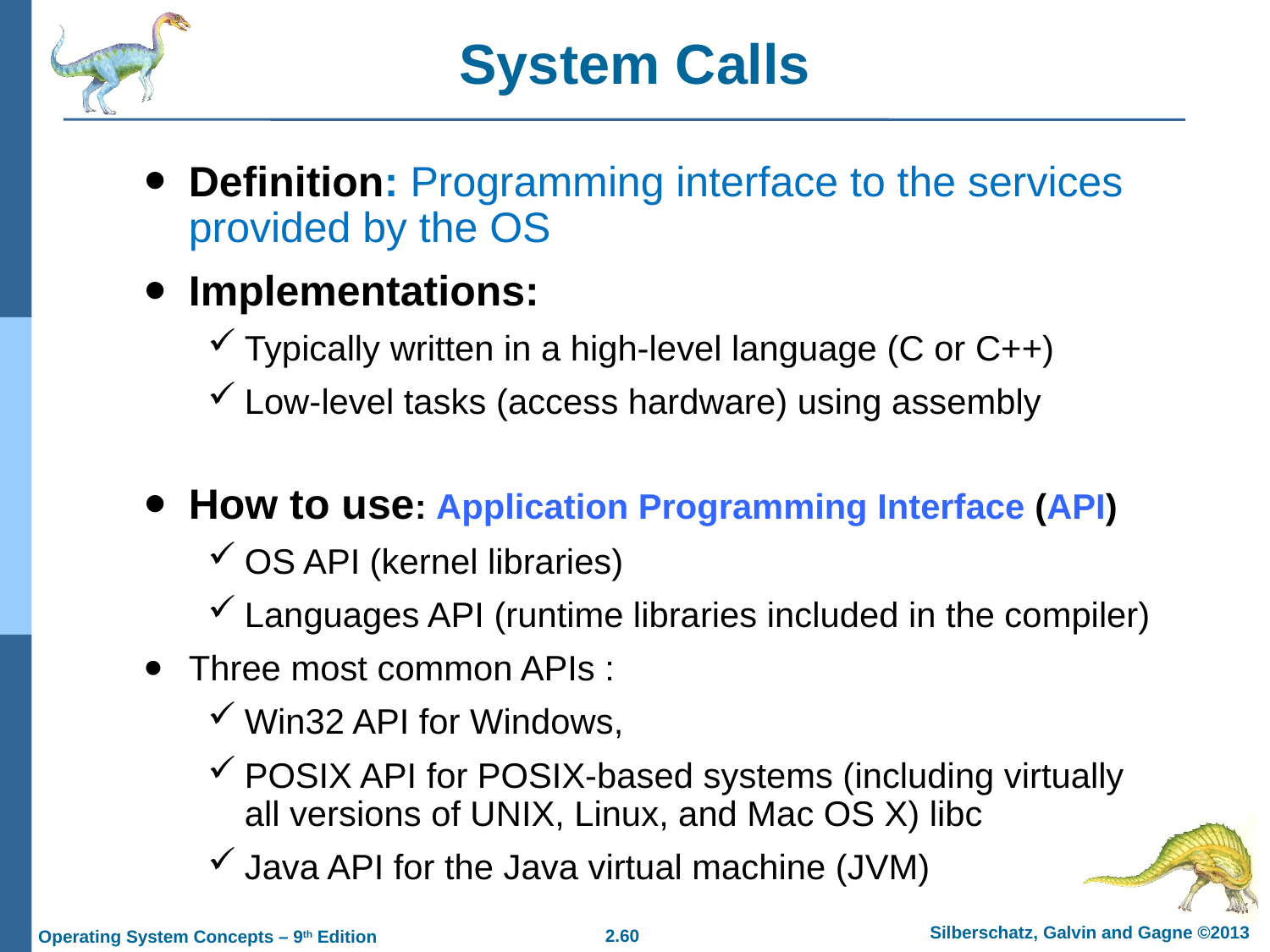

System Calls
Definition: Programming interface to the services provided by the OS
Implementations:
Typically written in a high-level language (C or C++)
Low-level tasks (access hardware) using assembly

How to use: Application Programming Interface (API)
OS API (kernel libraries)
Languages API (runtime libraries included in the compiler)
Three most common APIs :
Win32 API for Windows,
POSIX API for POSIX-based systems (including virtually all versions of UNIX, Linux, and Mac OS X) libc
Java API for the Java virtual machine (JVM)